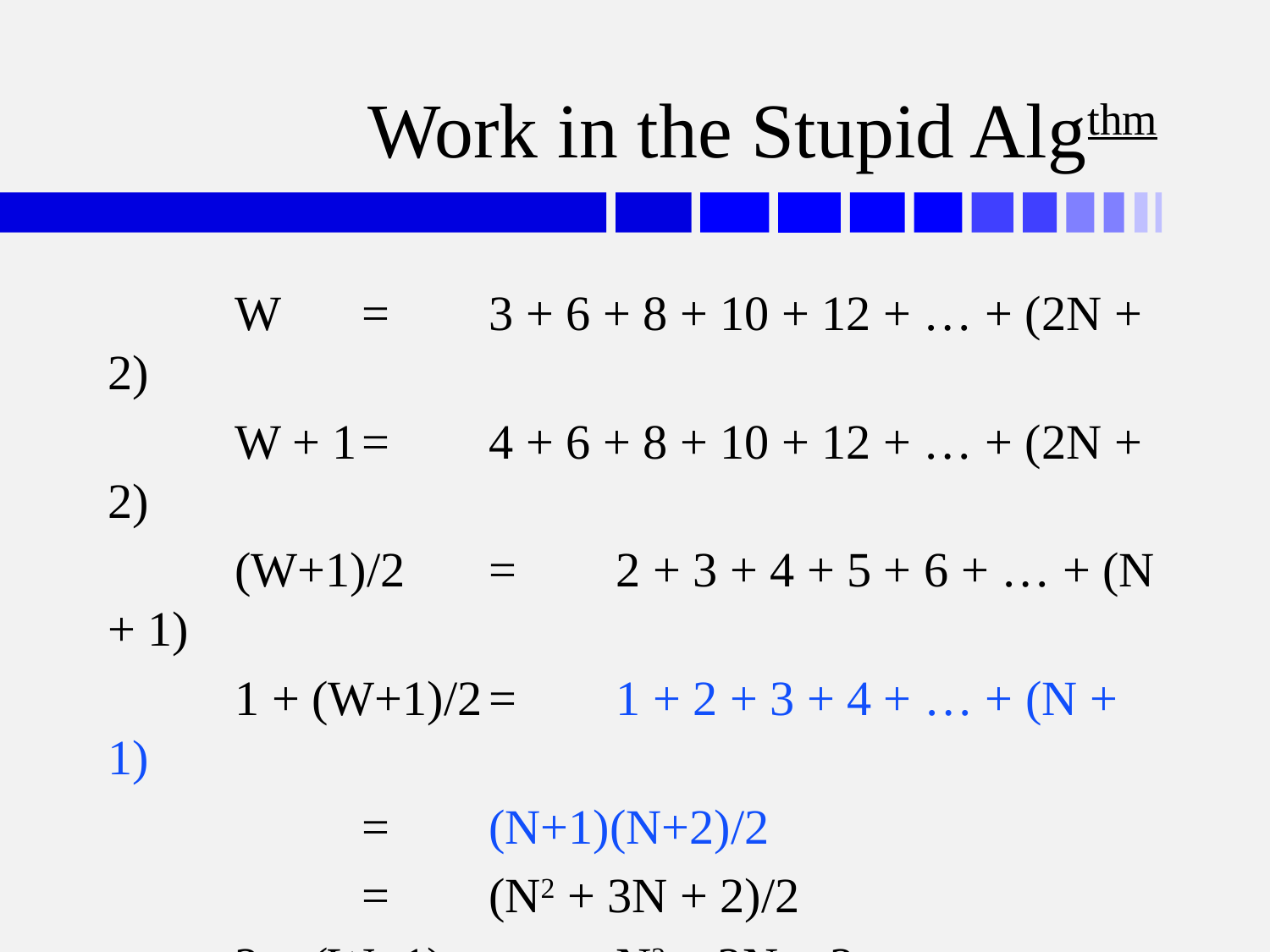

# Work in the Stupid Algthm
	W	=	3 + 6 + 8 + 10 + 12 + … + (2N + 2)
	W + 1	=	4 + 6 + 8 + 10 + 12 + … + (2N + 2)
	(W+1)/2	=	2 + 3 + 4 + 5 + 6 + … + (N + 1)
	1 + (W+1)/2	=	1 + 2 + 3 + 4 + … + (N + 1)
		=	(N+1)(N+2)/2
		=	(N2 + 3N + 2)/2
	2 + (W+1)	=	N2 + 3N + 2
	W	=	N2 + 3N – 1